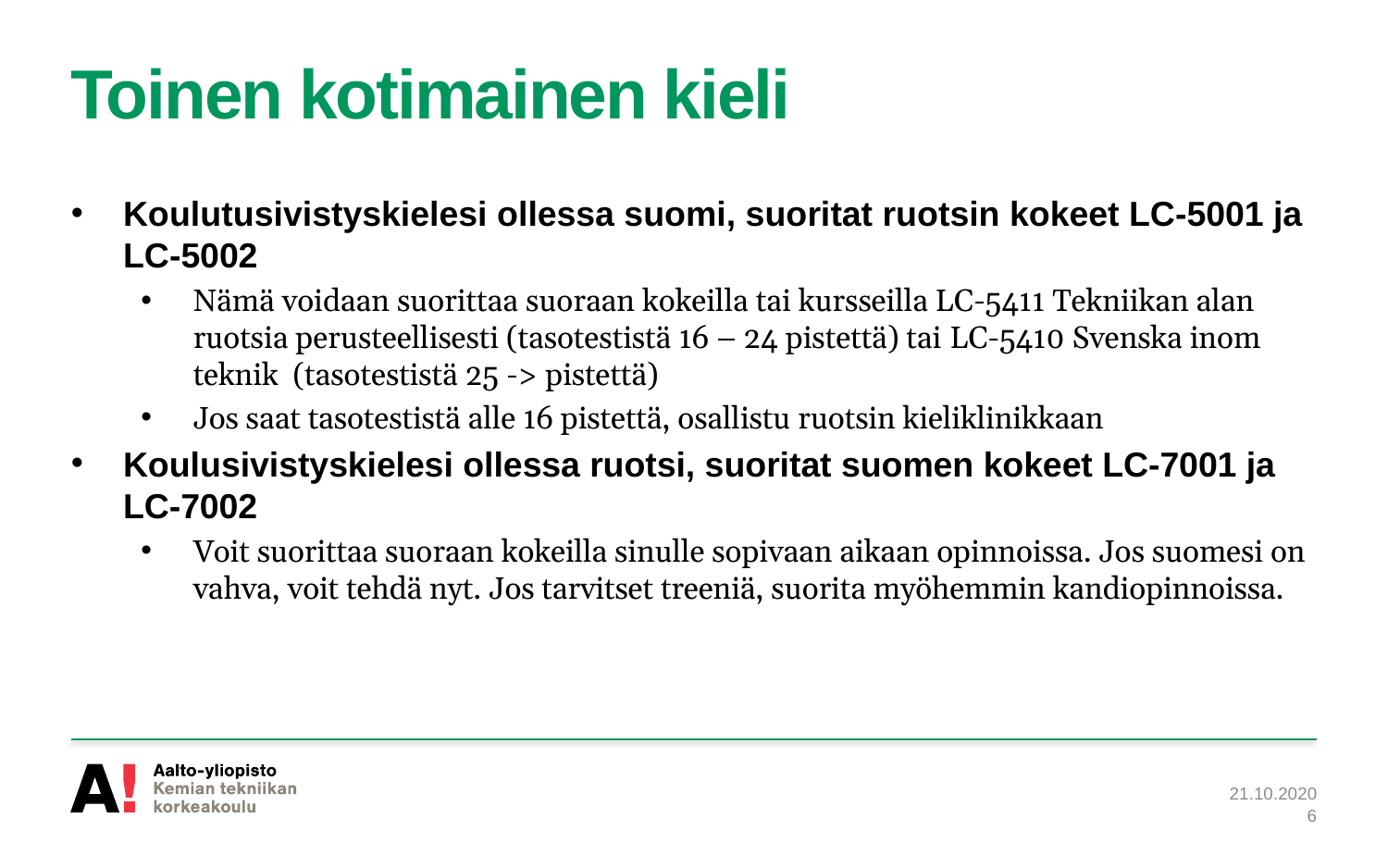

# Toinen kotimainen kieli
Koulutusivistyskielesi ollessa suomi, suoritat ruotsin kokeet LC-5001 ja LC-5002
Nämä voidaan suorittaa suoraan kokeilla tai kursseilla LC-5411 Tekniikan alan ruotsia perusteellisesti (tasotestistä 16 – 24 pistettä) tai LC-5410 Svenska inom teknik  (tasotestistä 25 -> pistettä)
Jos saat tasotestistä alle 16 pistettä, osallistu ruotsin kieliklinikkaan
Koulusivistyskielesi ollessa ruotsi, suoritat suomen kokeet LC-7001 ja LC-7002
Voit suorittaa suoraan kokeilla sinulle sopivaan aikaan opinnoissa. Jos suomesi on vahva, voit tehdä nyt. Jos tarvitset treeniä, suorita myöhemmin kandiopinnoissa.

21.10.2020
6